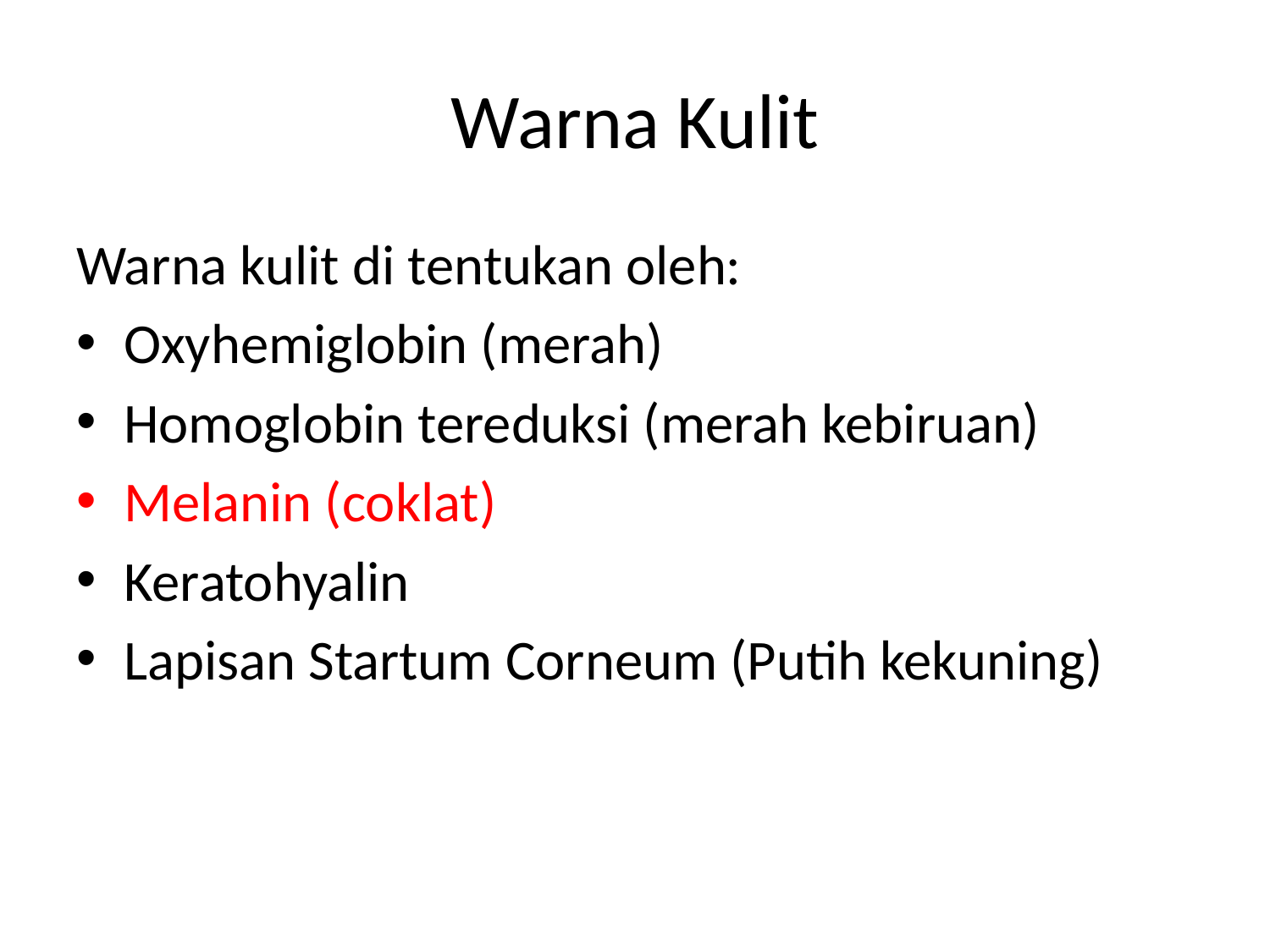

# Warna Kulit
Warna kulit di tentukan oleh:
Oxyhemiglobin (merah)
Homoglobin tereduksi (merah kebiruan)
Melanin (coklat)
Keratohyalin
Lapisan Startum Corneum (Putih kekuning)